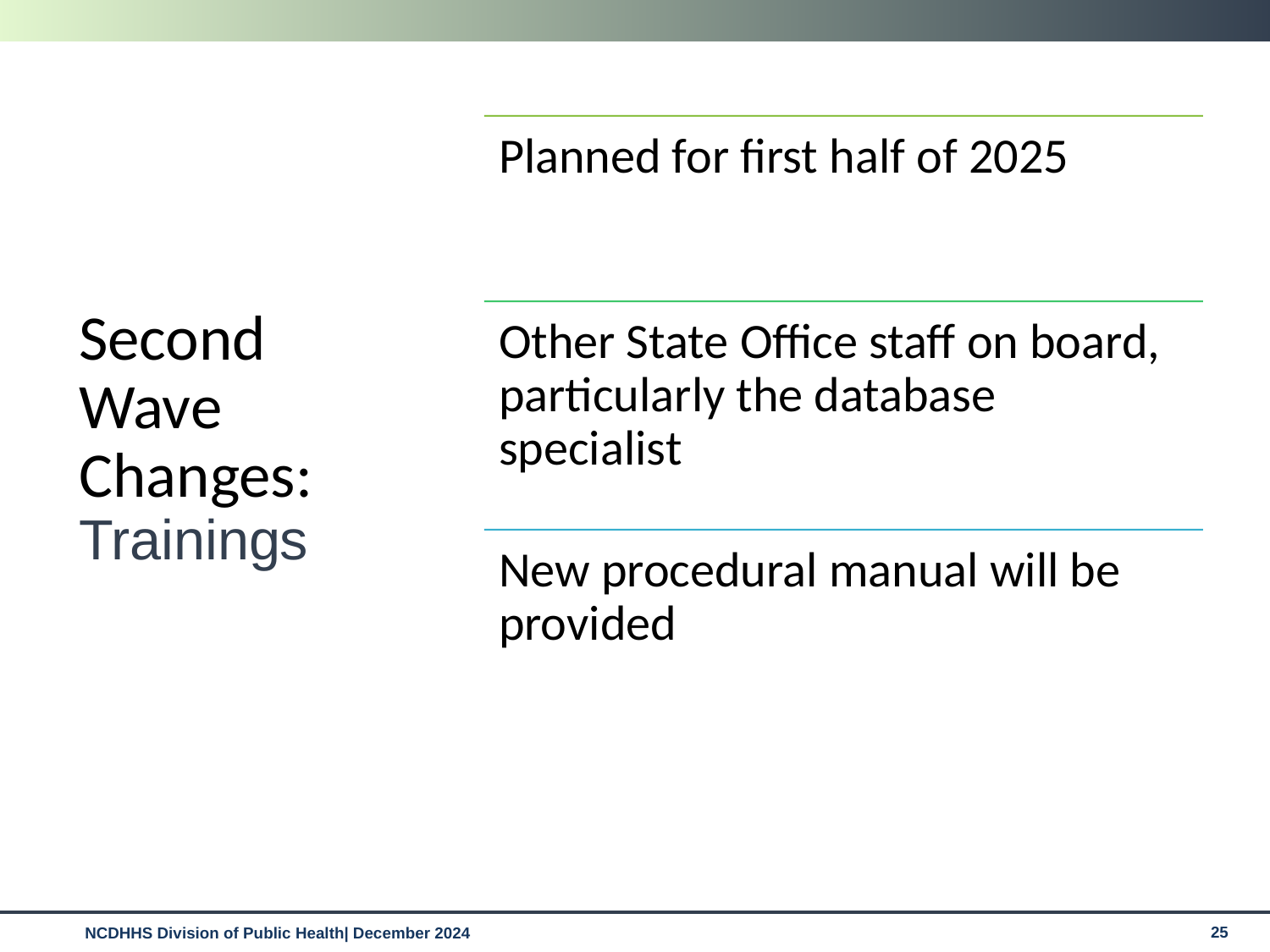

# Second Wave Changes: Trainings
Planned for first half of 2025
Other State Office staff on board, particularly the database specialist
New procedural manual will be provided